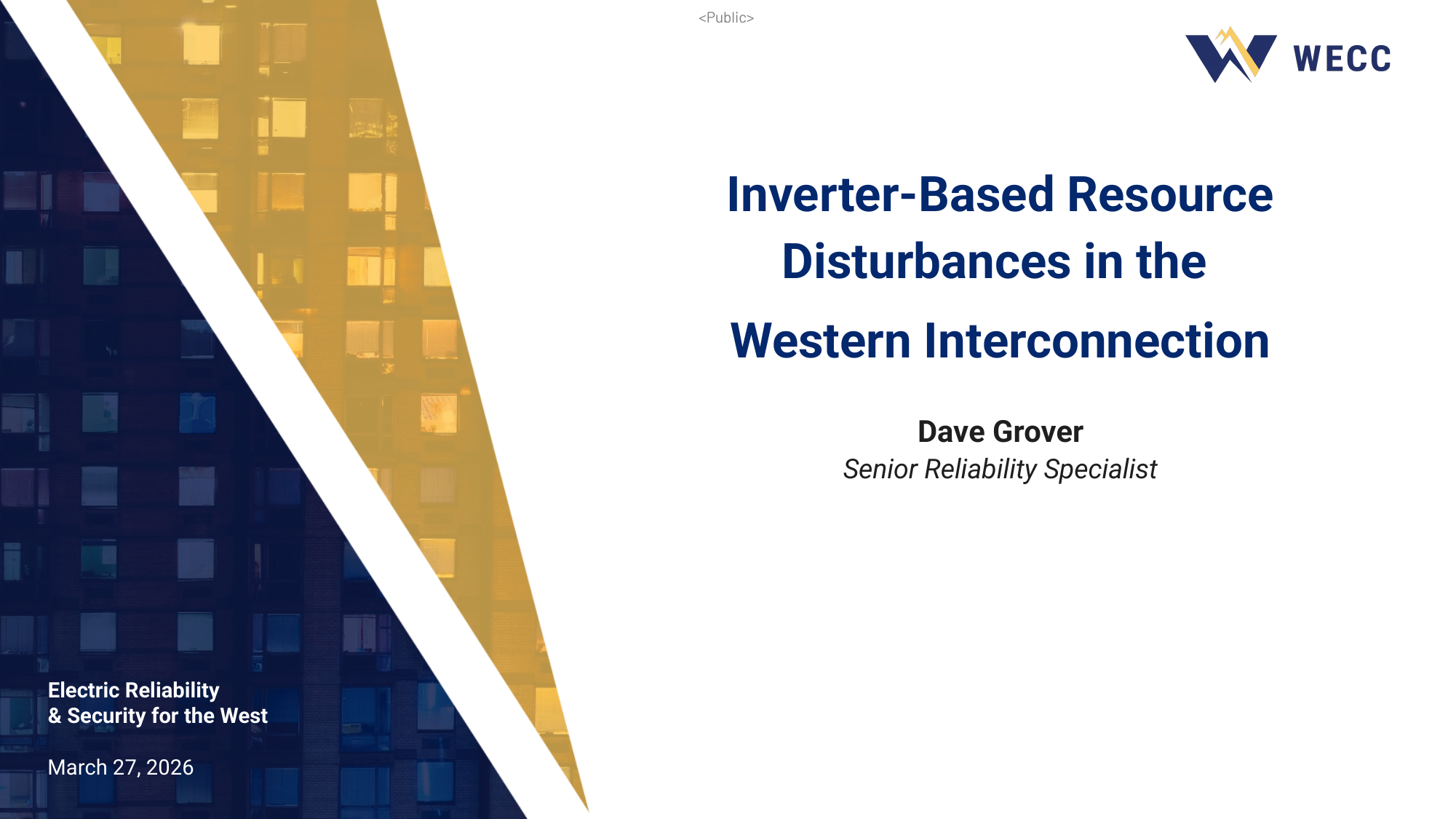

Inverter-Based Resource Disturbances in the
Western Interconnection
Dave Grover
Senior Reliability Specialist

March 27, 2026